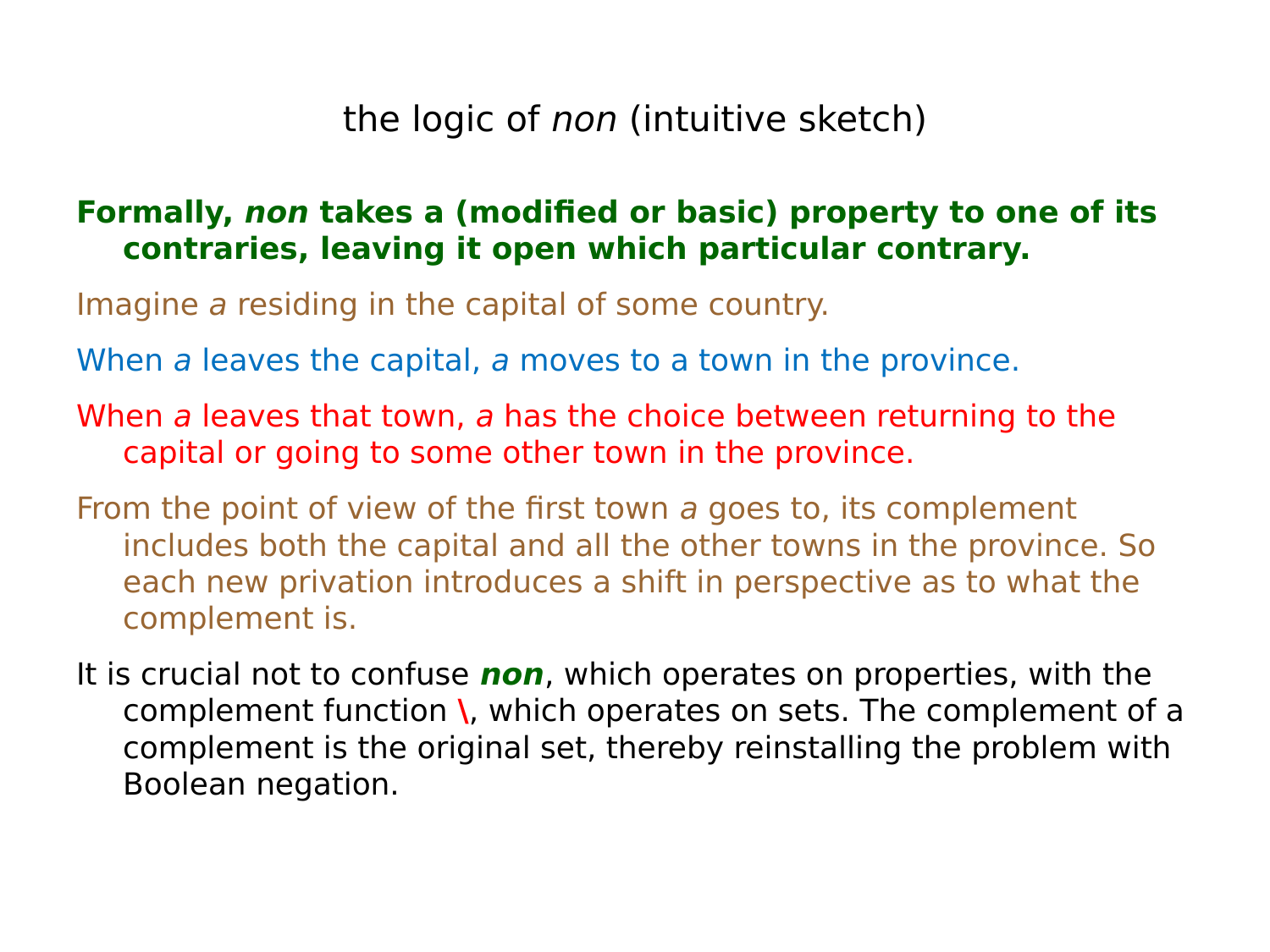

# the logic of non (intuitive sketch)
Formally, non takes a (modified or basic) property to one of its contraries, leaving it open which particular contrary.

Imagine a residing in the capital of some country.

When a leaves the capital, a moves to a town in the province.

When a leaves that town, a has the choice between returning to the capital or going to some other town in the province.

From the point of view of the first town a goes to, its complement includes both the capital and all the other towns in the province. So each new privation introduces a shift in perspective as to what the complement is.

It is crucial not to confuse non, which operates on properties, with the complement function \, which operates on sets. The complement of a complement is the original set, thereby reinstalling the problem with Boolean negation.